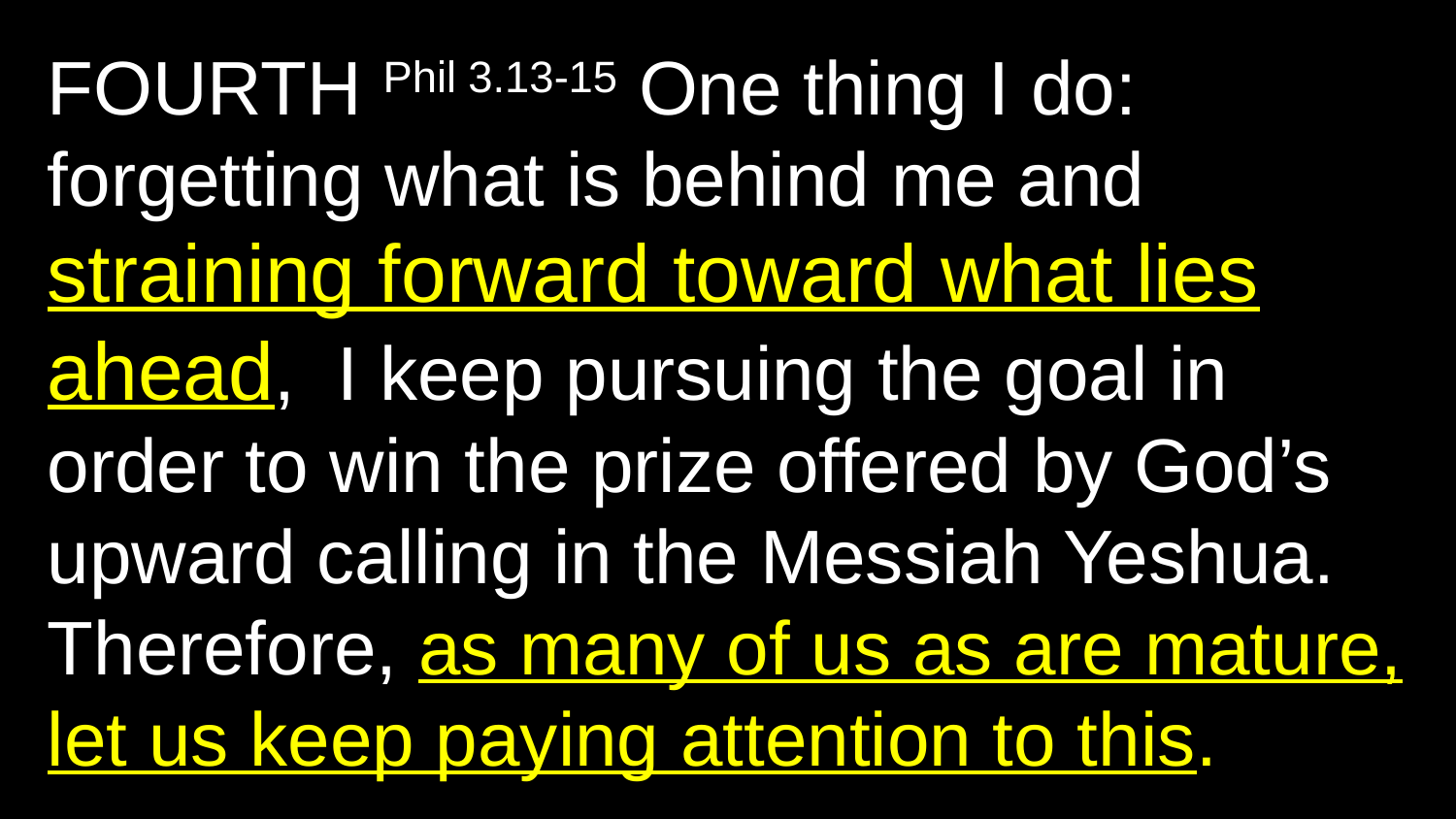

FOURTH Phil 3.13-15 One thing I do: forgetting what is behind me and straining forward toward what lies ahead,  I keep pursuing the goal in order to win the prize offered by God’s upward calling in the Messiah Yeshua. Therefore, as many of us as are mature, let us keep paying attention to this.